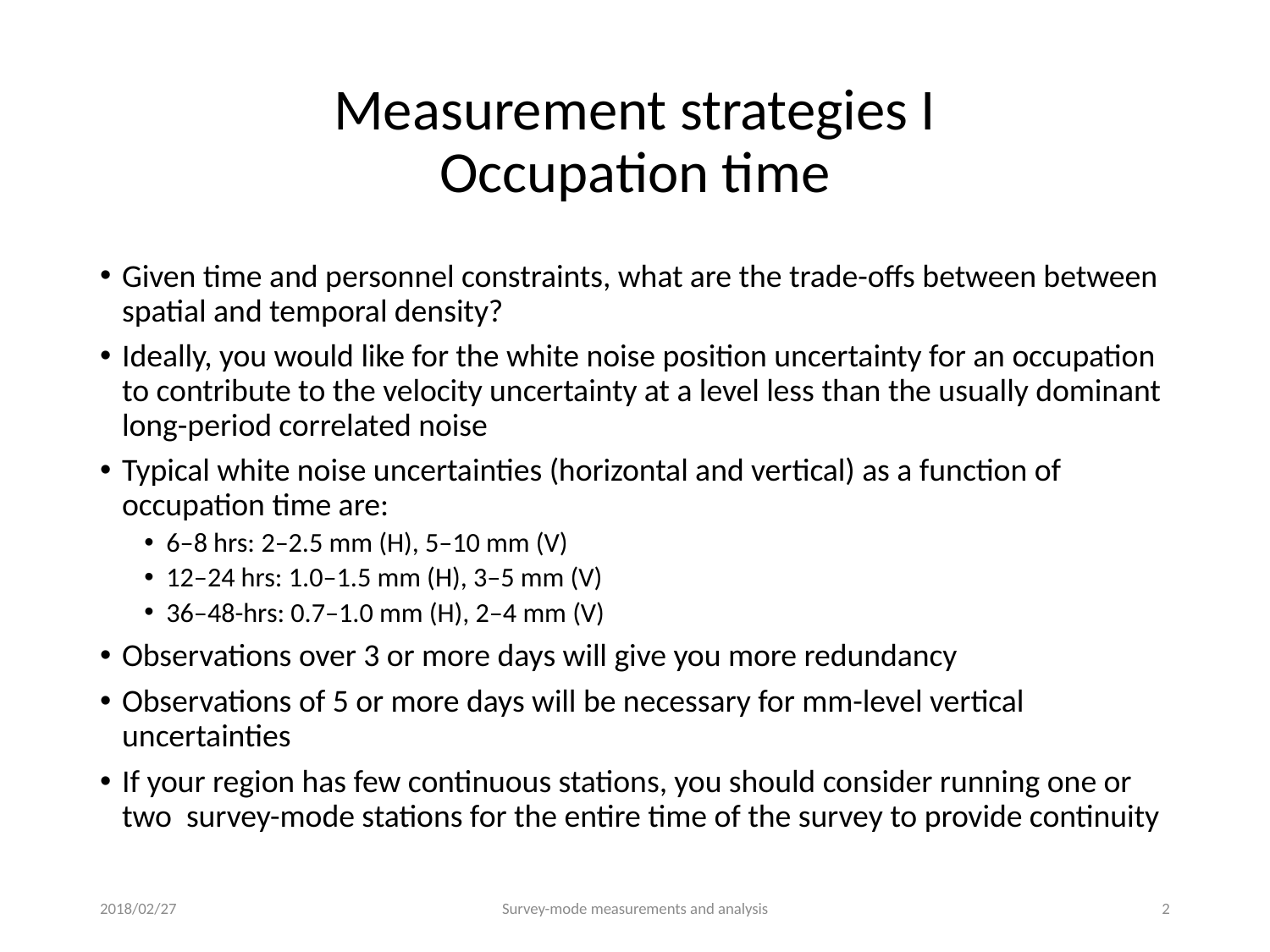

# Measurement strategies I Occupation time
Given time and personnel constraints, what are the trade-offs between between spatial and temporal density?
Ideally, you would like for the white noise position uncertainty for an occupation to contribute to the velocity uncertainty at a level less than the usually dominant long-period correlated noise
Typical white noise uncertainties (horizontal and vertical) as a function of occupation time are:
6–8 hrs: 2–2.5 mm (H), 5–10 mm (V)
12–24 hrs: 1.0–1.5 mm (H), 3–5 mm (V)
36–48-hrs: 0.7–1.0 mm (H), 2–4 mm (V)
Observations over 3 or more days will give you more redundancy
Observations of 5 or more days will be necessary for mm-level vertical uncertainties
If your region has few continuous stations, you should consider running one or two  survey-mode stations for the entire time of the survey to provide continuity

2018/02/27
Survey-mode measurements and analysis
2